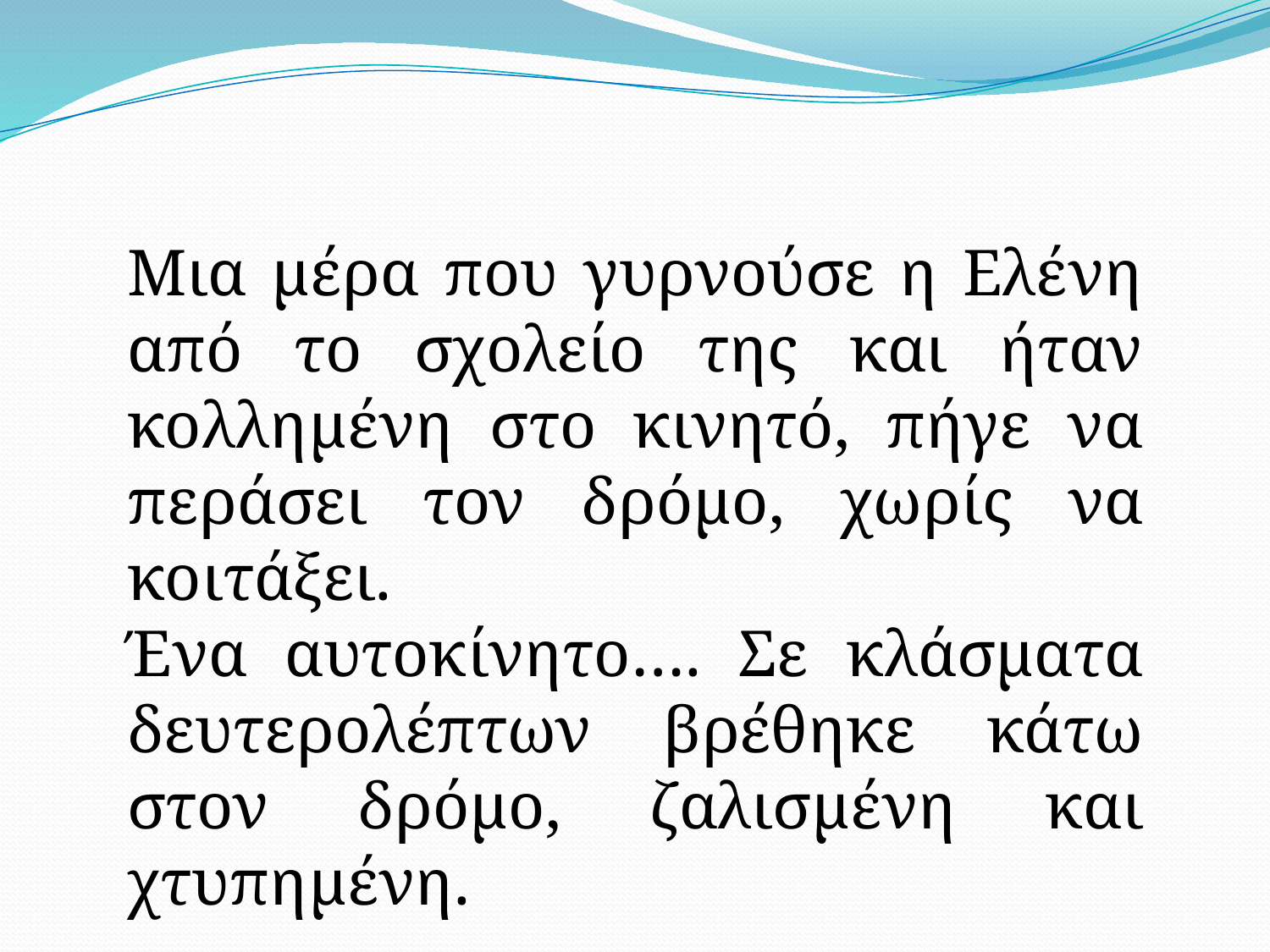

Μια μέρα που γυρνούσε η Ελένη από το σχολείο της και ήταν κολλημένη στο κινητό, πήγε να περάσει τον δρόμο, χωρίς να κοιτάξει.
Ένα αυτοκίνητο…. Σε κλάσματα δευτερολέπτων βρέθηκε κάτω στον δρόμο, ζαλισμένη και χτυπημένη.